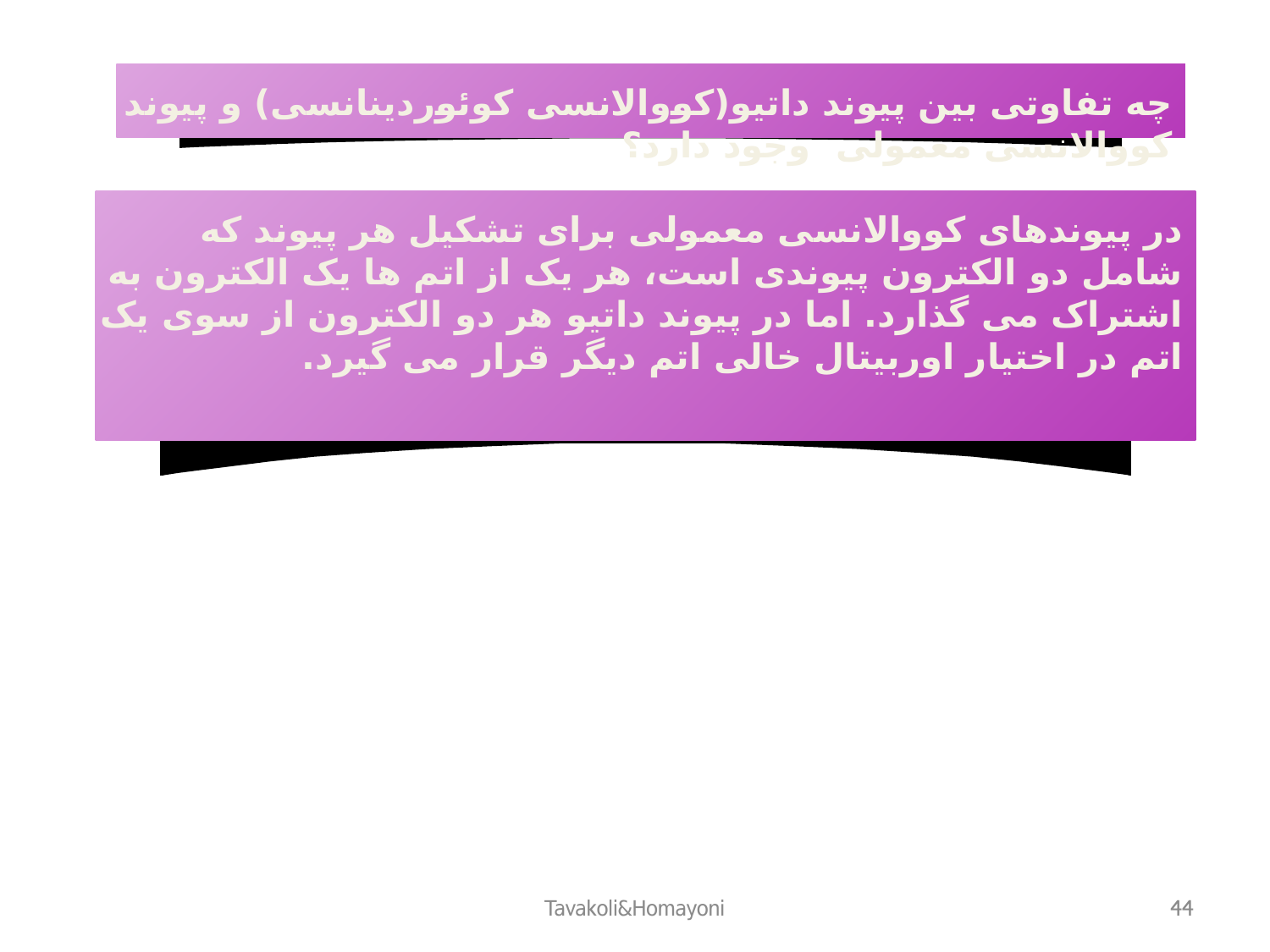

چه تفاوتی بین پیوند داتیو(کووالانسی کوئوردینانسی) و پیوند کووالانسی معمولی  وجود دارد؟

در پیوندهای کووالانسی معمولی برای تشکیل هر پیوند که شامل دو الکترون پیوندی است، هر یک از اتم ها یک الکترون به اشتراک می گذارد. اما در پیوند داتیو هر دو الکترون از سوی یک اتم در اختیار اوربیتال خالی اتم دیگر قرار می گیرد.
Tavakoli&Homayoni
44